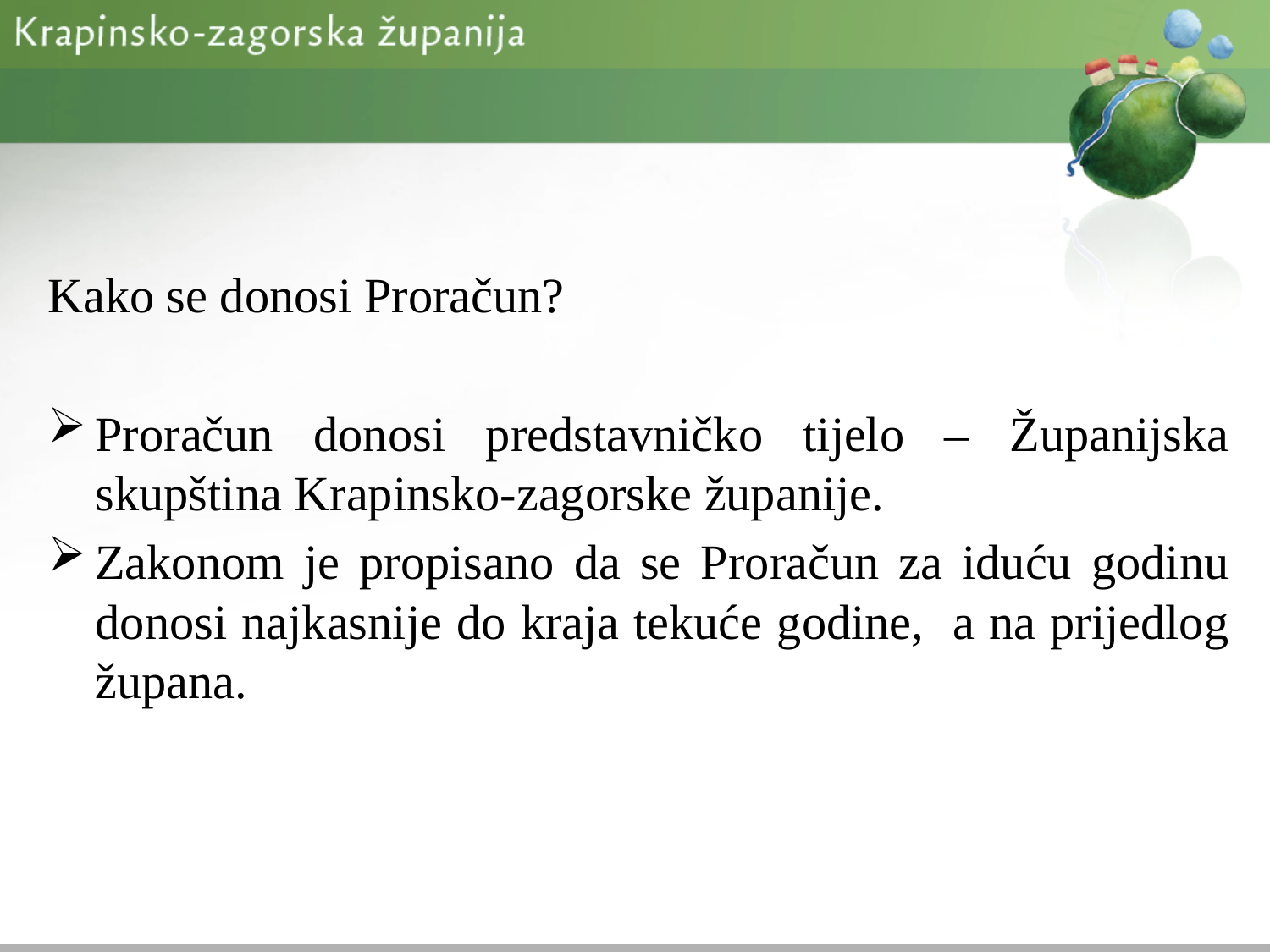

Kako se donosi Proračun?

Proračun donosi predstavničko tijelo – Županijska skupština Krapinsko-zagorske županije.
Zakonom je propisano da se Proračun za iduću godinu donosi najkasnije do kraja tekuće godine,  a na prijedlog župana.